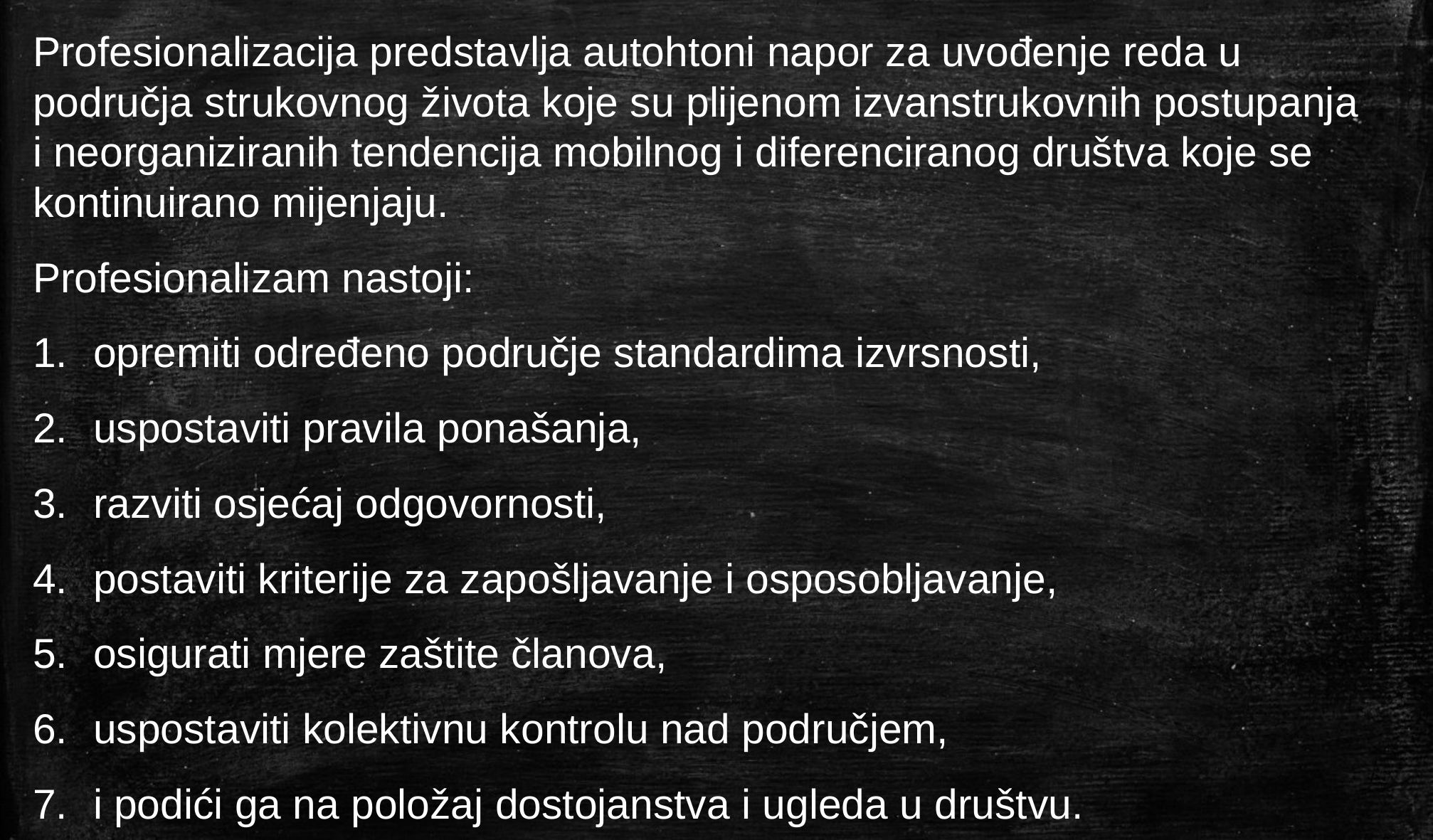

Profesionalizacija predstavlja autohtoni napor za uvođenje reda u područja strukovnog života koje su plijenom izvanstrukovnih postupanja i neorganiziranih tendencija mobilnog i diferenciranog društva koje se kontinuirano mijenjaju.
Profesionalizam nastoji:
opremiti određeno područje standardima izvrsnosti,
uspostaviti pravila ponašanja,
razviti osjećaj odgovornosti,
postaviti kriterije za zapošljavanje i osposobljavanje,
osigurati mjere zaštite članova,
uspostaviti kolektivnu kontrolu nad područjem,
i podići ga na položaj dostojanstva i ugleda u društvu.